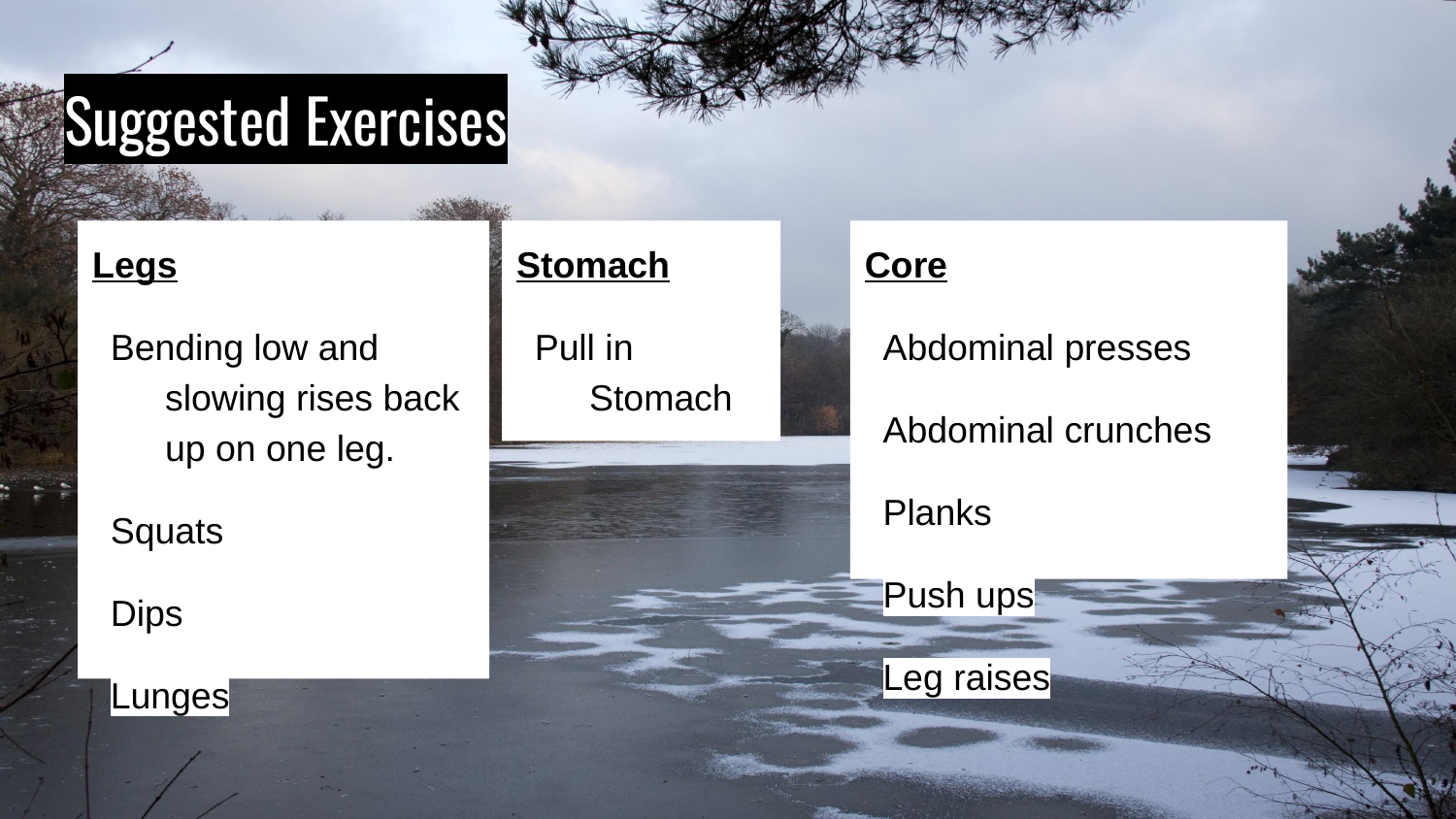

# Suggested Exercises
Legs
Bending low and slowing rises back up on one leg.
Squats
Dips
Lunges
Stomach
Pull in Stomach
Core
Abdominal presses
Abdominal crunches
Planks
Push ups
Leg raises